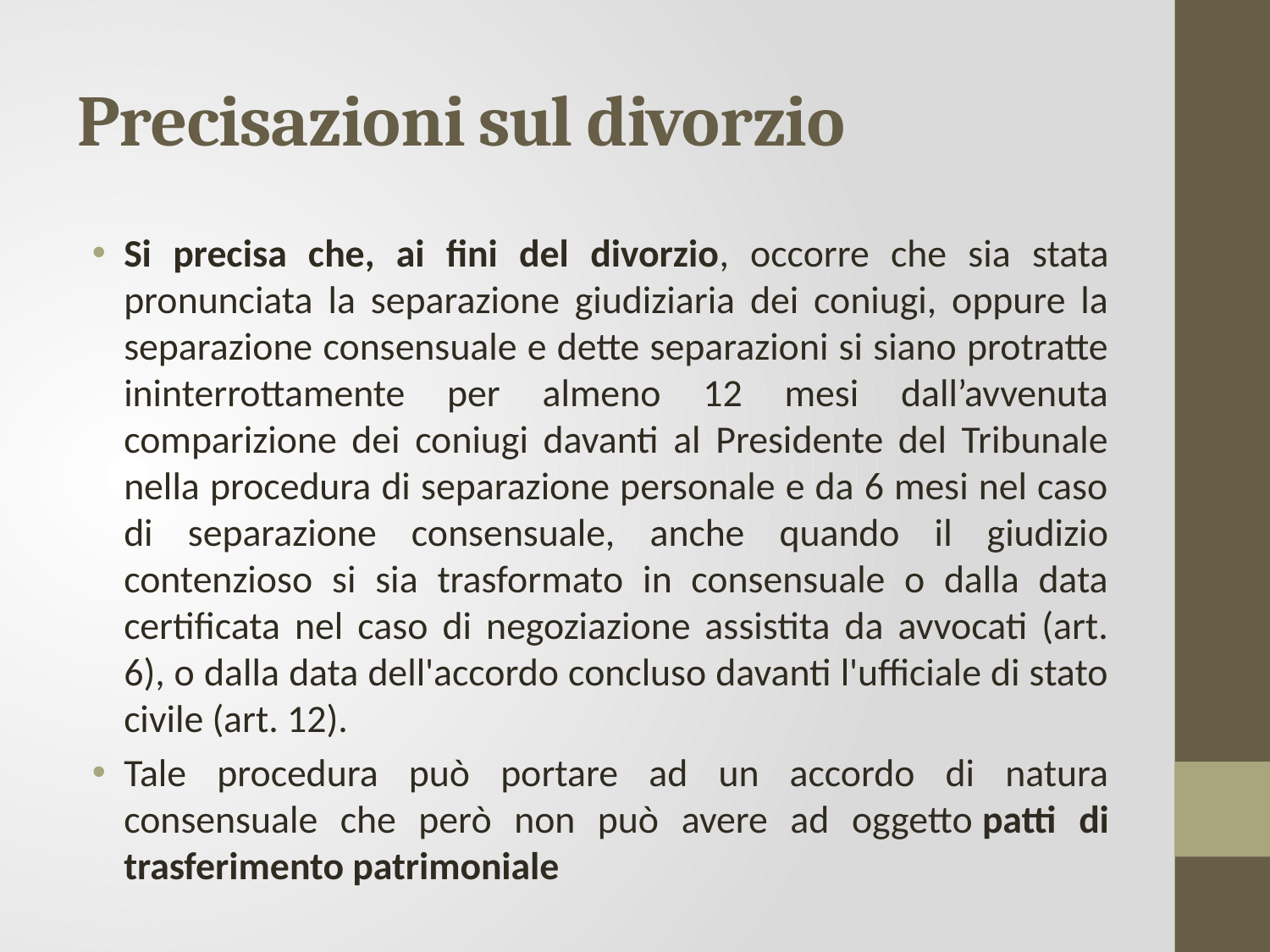

# Precisazioni sul divorzio
Si precisa che, ai fini del divorzio, occorre che sia stata pronunciata la separazione giudiziaria dei coniugi, oppure la separazione consensuale e dette separazioni si siano protratte ininterrottamente per almeno 12 mesi dall’avvenuta comparizione dei coniugi davanti al Presidente del Tribunale nella procedura di separazione personale e da 6 mesi nel caso di separazione consensuale, anche quando il giudizio contenzioso si sia trasformato in consensuale o dalla data certificata nel caso di negoziazione assistita da avvocati (art. 6), o dalla data dell'accordo concluso davanti l'ufficiale di stato civile (art. 12).
Tale procedura può portare ad un accordo di natura consensuale che però non può avere ad oggetto patti di trasferimento patrimoniale